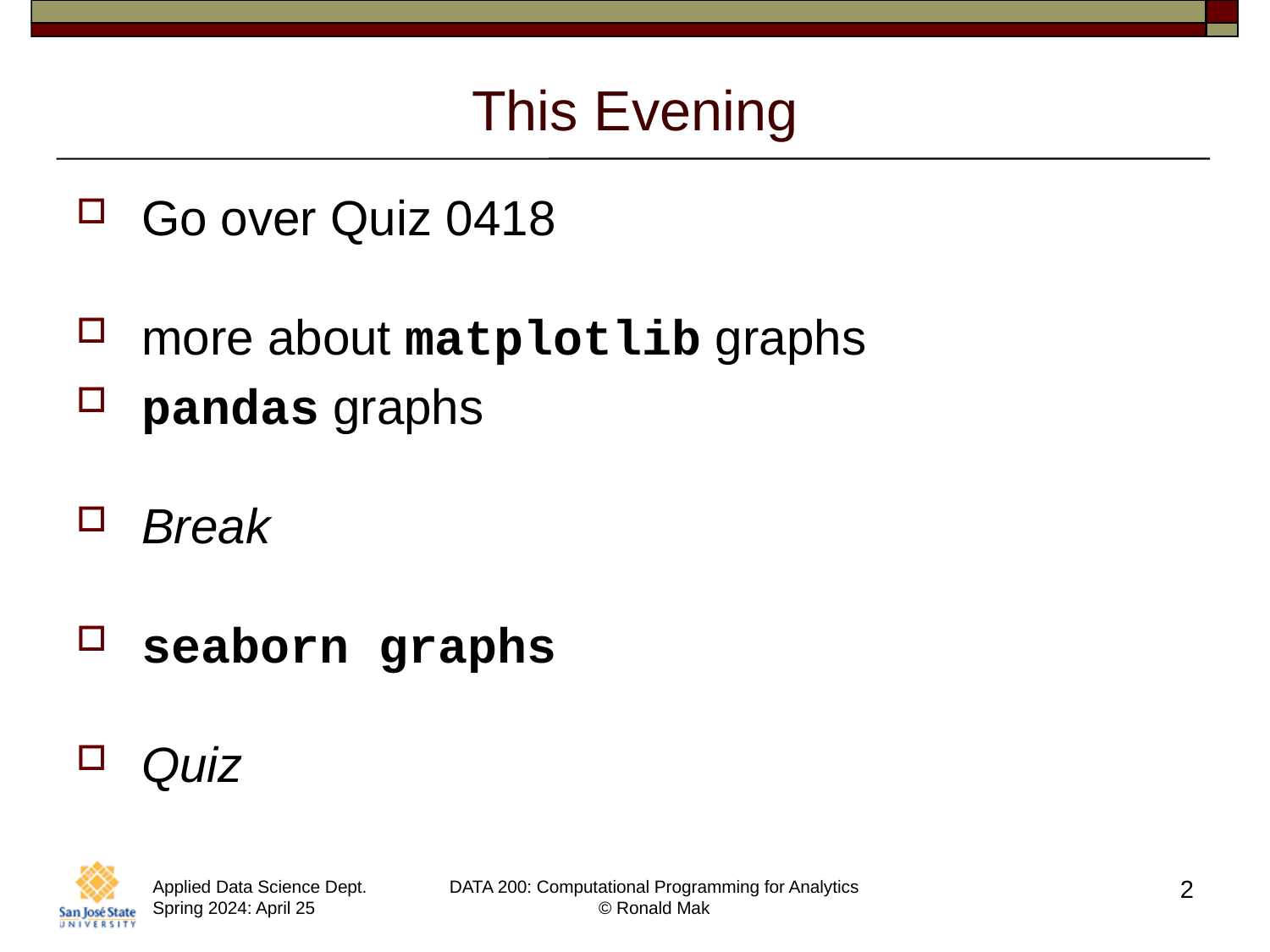

# This Evening
Go over Quiz 0418

more about matplotlib graphs
pandas graphs

Break

seaborn graphs

Quiz
2